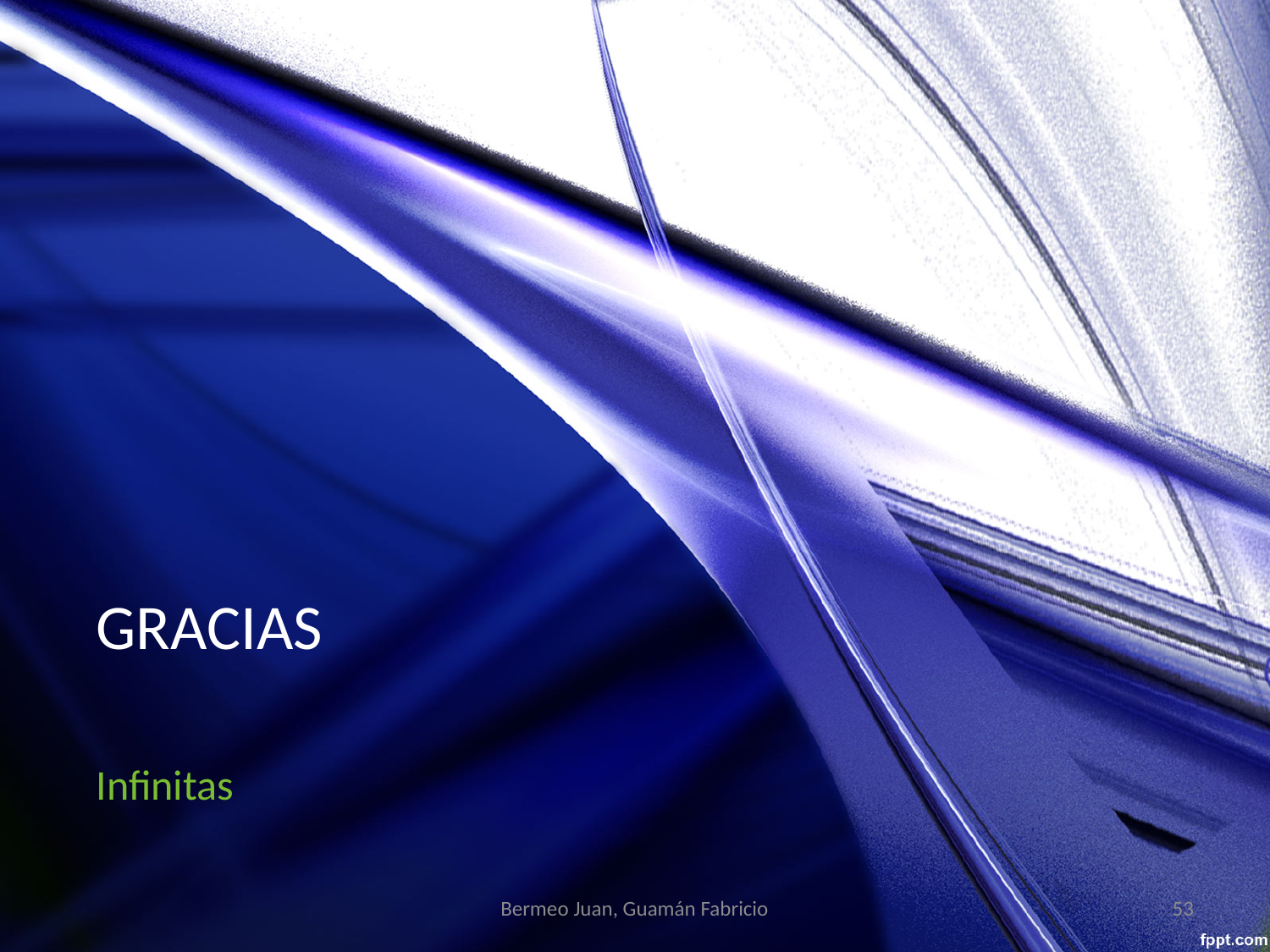

# GRACIAS
Infinitas
Bermeo Juan, Guamán Fabricio
53